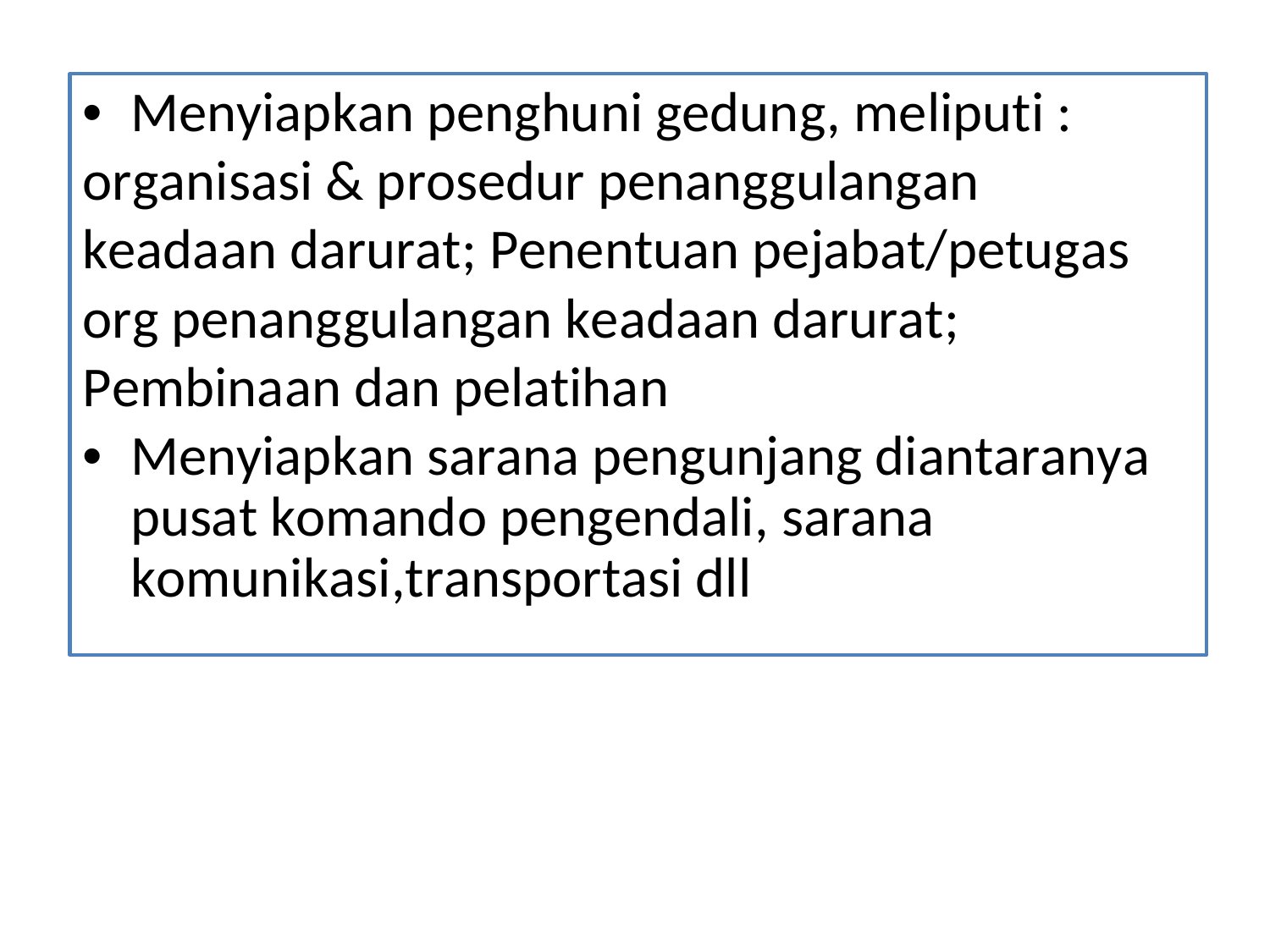

•	Menyiapkan penghuni gedung, meliputi :
organisasi & prosedur penanggulangan
keadaan darurat; Penentuan pejabat/petugas
org penanggulangan keadaan darurat;
Pembinaan dan pelatihan
•	Menyiapkan sarana pengunjang diantaranya pusat komando pengendali, sarana komunikasi,transportasi dll